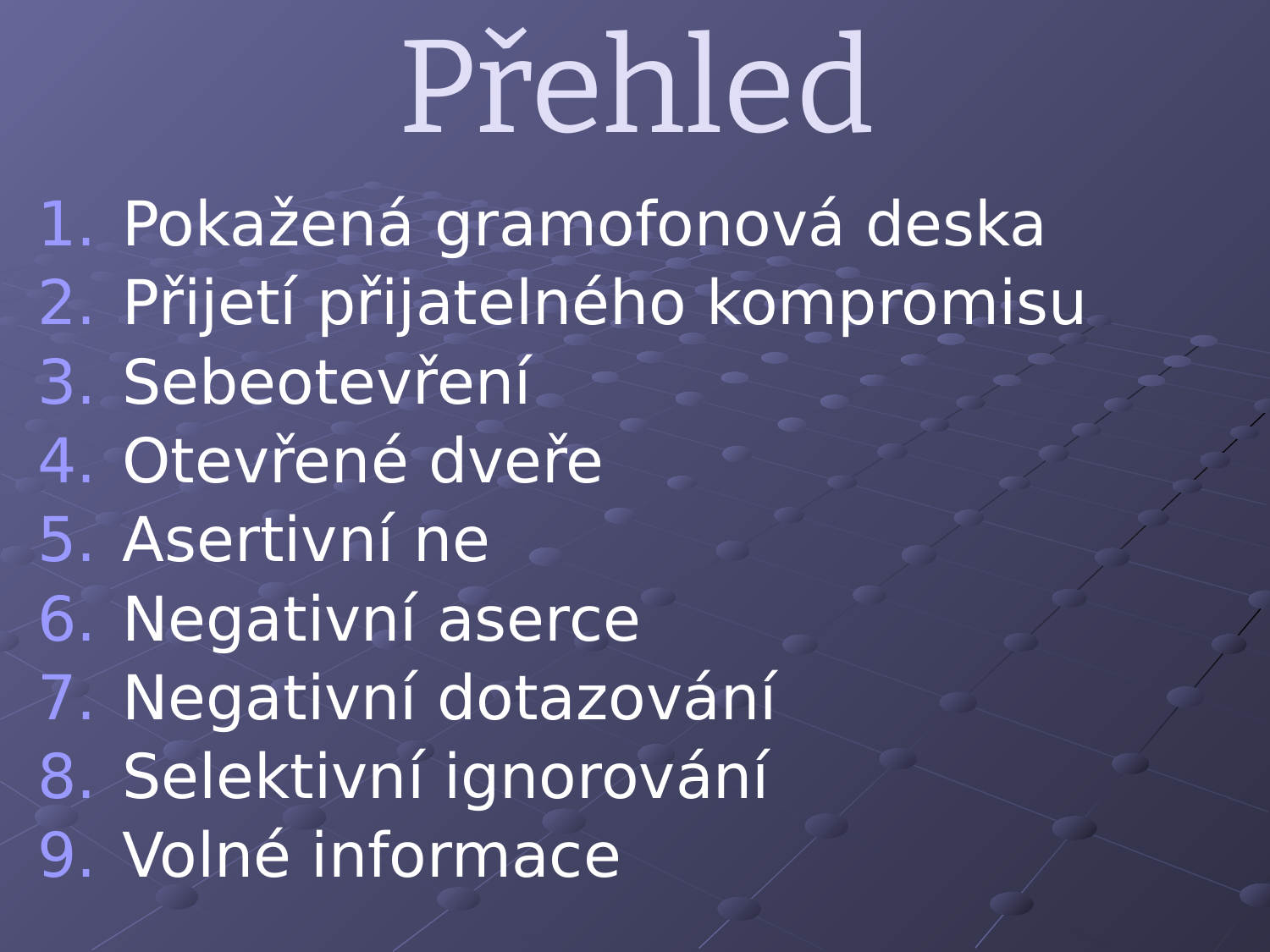

# Přehled
Pokažená gramofonová deska
Přijetí přijatelného kompromisu
Sebeotevření
Otevřené dveře
Asertivní ne
Negativní aserce
Negativní dotazování
Selektivní ignorování
Volné informace